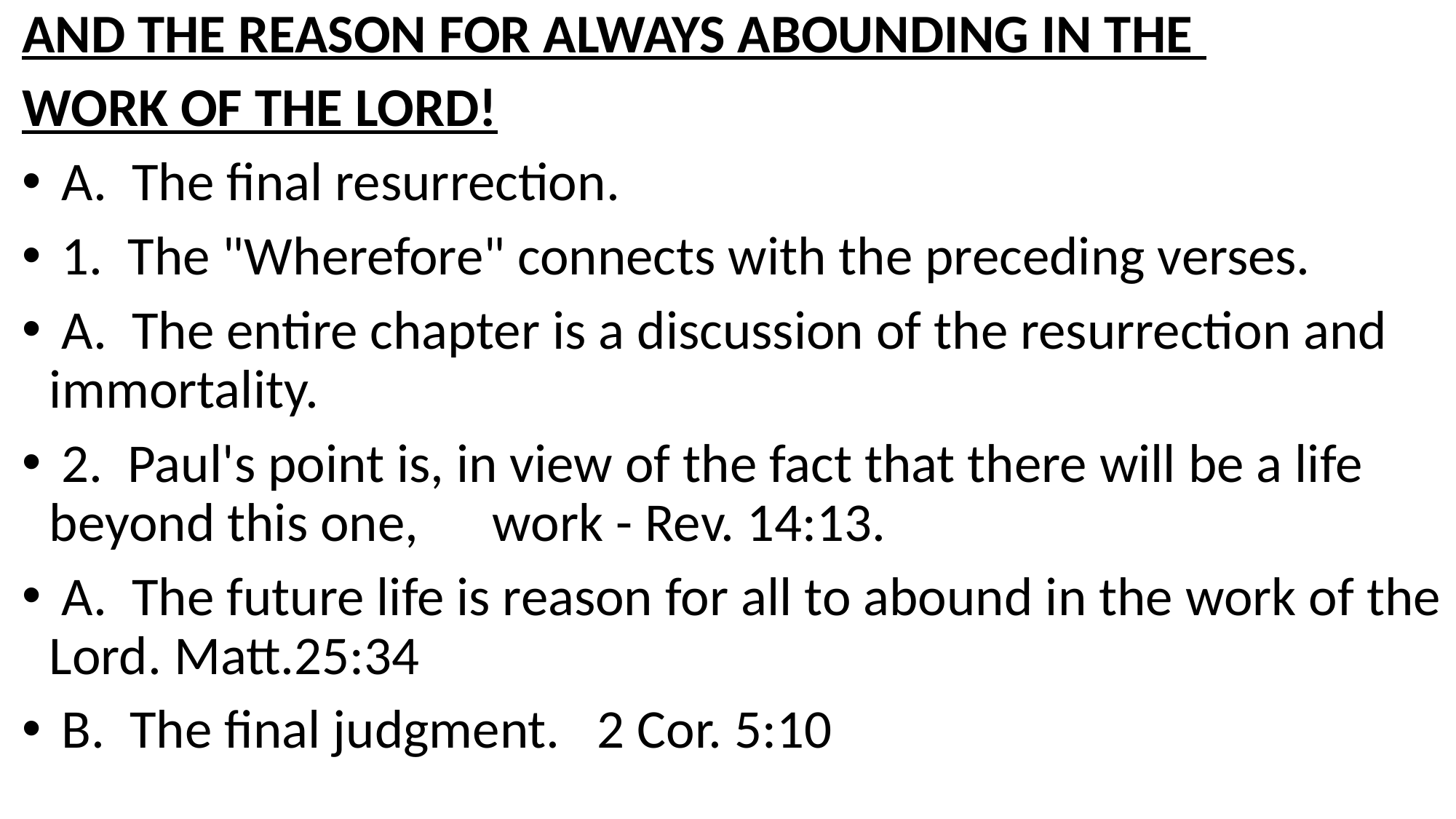

AND THE REASON FOR ALWAYS ABOUNDING IN THE
WORK OF THE LORD!
 A.  The final resurrection.
 1.  The "Wherefore" connects with the preceding verses.
 A.  The entire chapter is a discussion of the resurrection and immortality.
 2.  Paul's point is, in view of the fact that there will be a life beyond this one,      work - Rev. 14:13.
 A.  The future life is reason for all to abound in the work of the Lord. Matt.25:34
 B.  The final judgment.   2 Cor. 5:10